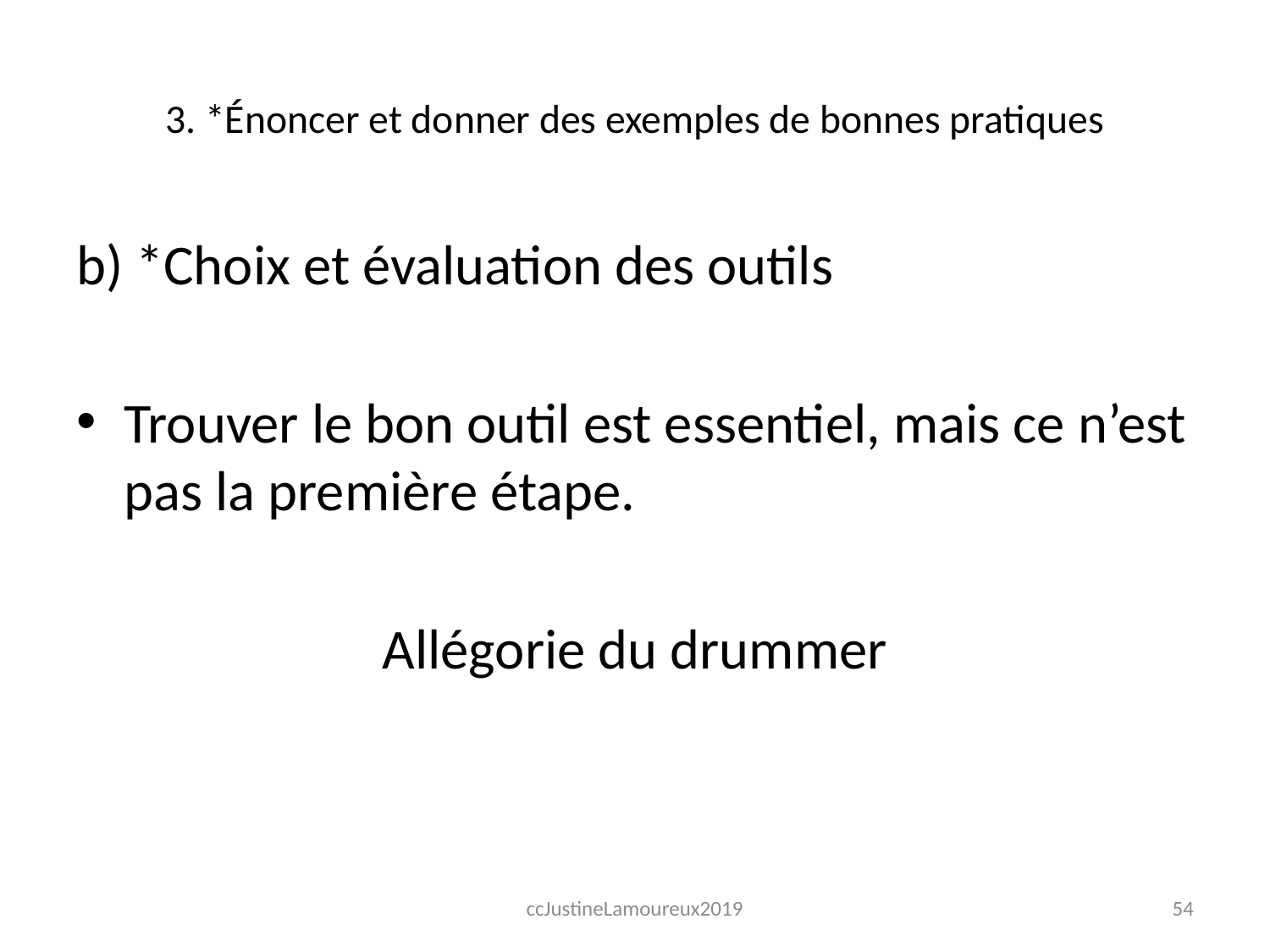

# 3. *Énoncer et donner des exemples de bonnes pratiques
b) *Choix et évaluation des outils

Trouver le bon outil est essentiel, mais ce n’est pas la première étape.

Allégorie du drummer

ccJustineLamoureux2019
54